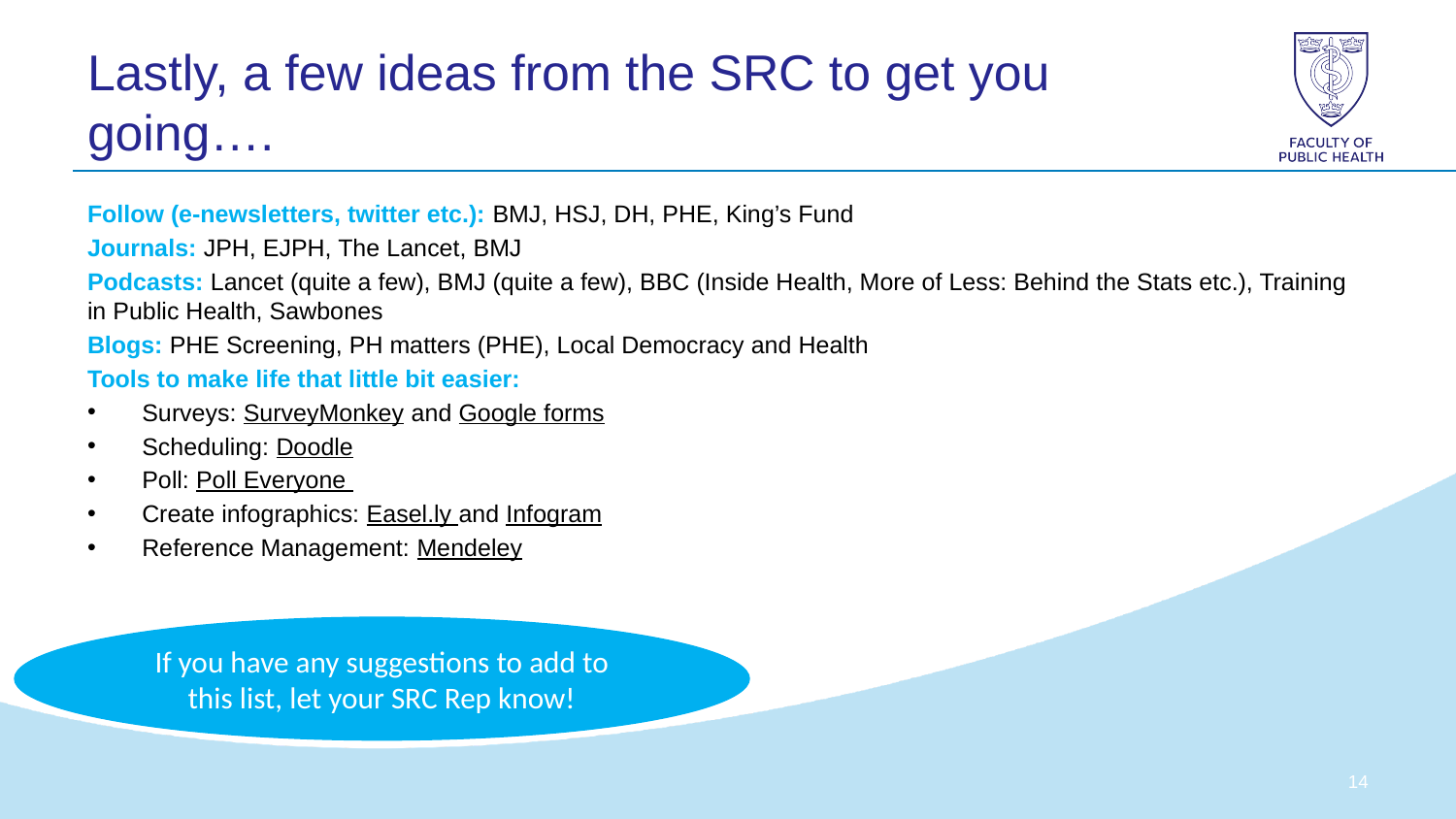

# Lastly, a few ideas from the SRC to get you going….
Follow (e-newsletters, twitter etc.): BMJ, HSJ, DH, PHE, King’s Fund
Journals: JPH, EJPH, The Lancet, BMJ
Podcasts: Lancet (quite a few), BMJ (quite a few), BBC (Inside Health, More of Less: Behind the Stats etc.), Training in Public Health, Sawbones
Blogs: PHE Screening, PH matters (PHE), Local Democracy and Health
Tools to make life that little bit easier:
Surveys: SurveyMonkey and Google forms
Scheduling: Doodle
Poll: Poll Everyone
Create infographics: Easel.ly and Infogram
Reference Management: Mendeley

If you have any suggestions to add to this list, let your SRC Rep know!
14